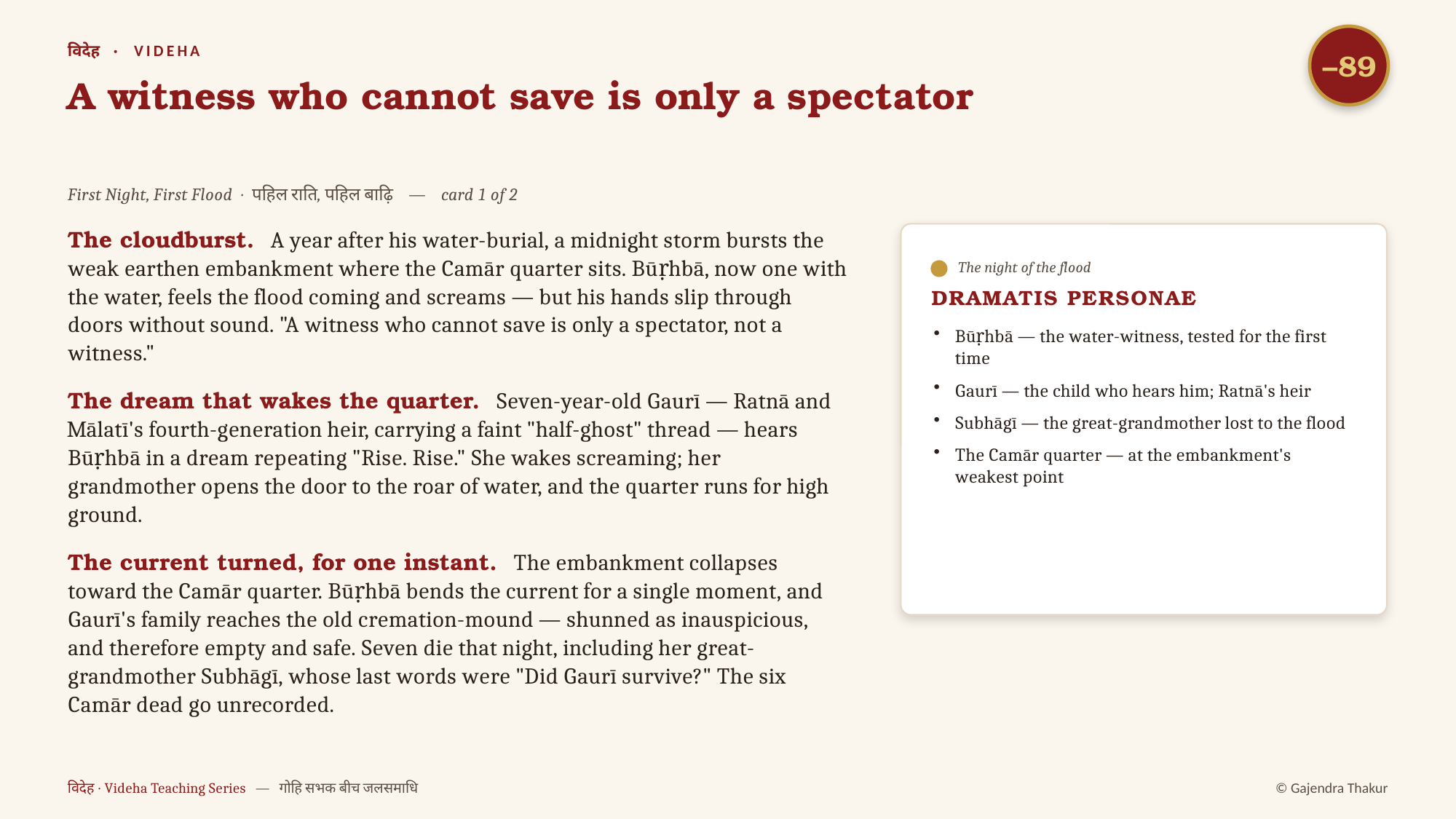

−89
विदेह  ·  VIDEHA
A witness who cannot save is only a spectator
First Night, First Flood  ·  पहिल राति, पहिल बाढ़ि    —    card 1 of 2
The cloudburst.  A year after his water-burial, a midnight storm bursts the weak earthen embankment where the Camār quarter sits. Būṛhbā, now one with the water, feels the flood coming and screams — but his hands slip through doors without sound. "A witness who cannot save is only a spectator, not a witness."
The dream that wakes the quarter.  Seven-year-old Gaurī — Ratnā and Mālatī's fourth-generation heir, carrying a faint "half-ghost" thread — hears Būṛhbā in a dream repeating "Rise. Rise." She wakes screaming; her grandmother opens the door to the roar of water, and the quarter runs for high ground.
The current turned, for one instant.  The embankment collapses toward the Camār quarter. Būṛhbā bends the current for a single moment, and Gaurī's family reaches the old cremation-mound — shunned as inauspicious, and therefore empty and safe. Seven die that night, including her great-grandmother Subhāgī, whose last words were "Did Gaurī survive?" The six Camār dead go unrecorded.

The night of the flood

DRAMATIS PERSONAE
Būṛhbā — the water-witness, tested for the first time
Gaurī — the child who hears him; Ratnā's heir
Subhāgī — the great-grandmother lost to the flood
The Camār quarter — at the embankment's weakest point
विदेह · Videha Teaching Series   —   गोहि सभक बीच जलसमाधि
© Gajendra Thakur